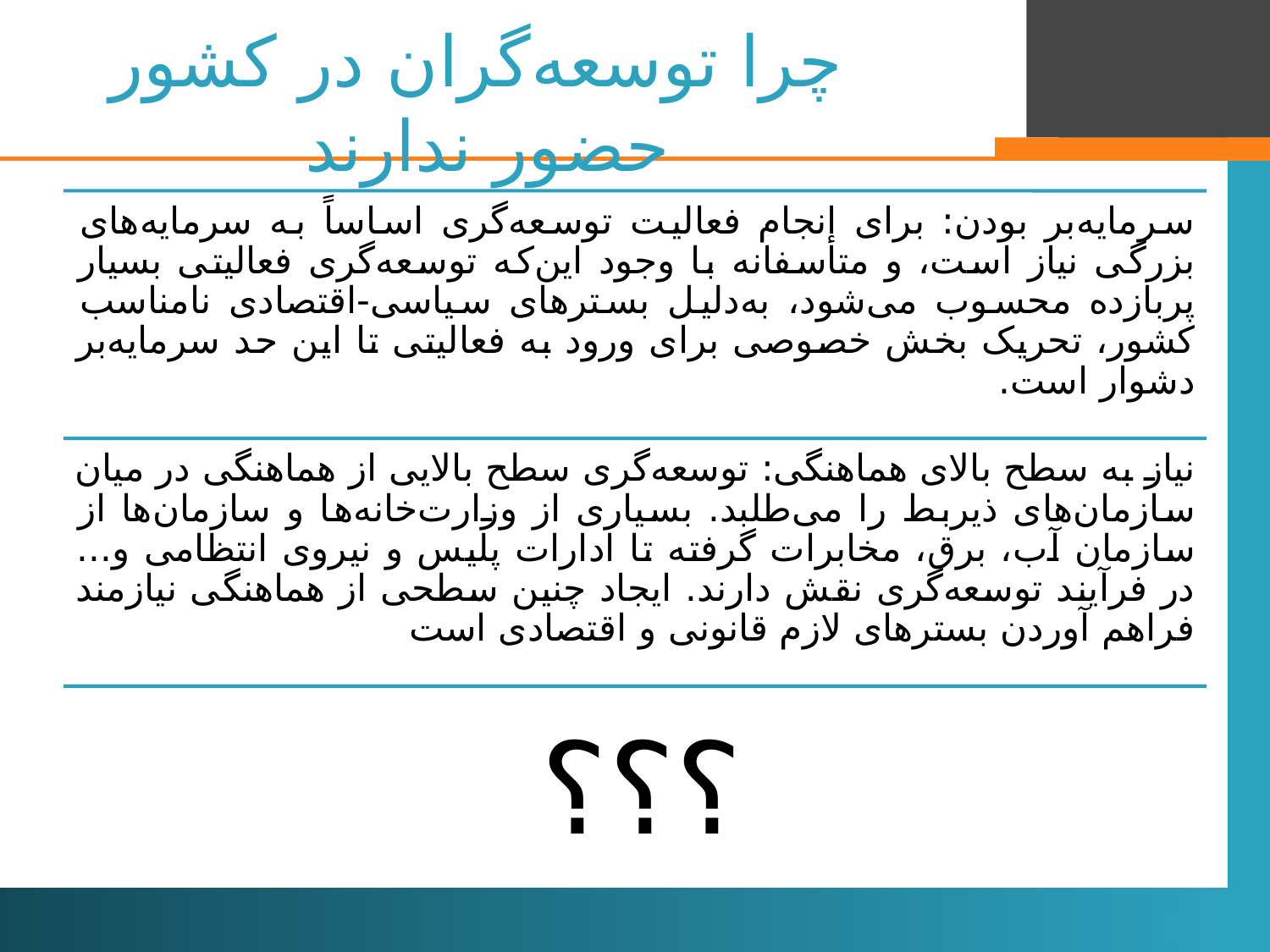

# چرا توسعه‌گران در کشور حضور ندارند
سرمایه‌بر بودن: برای انجام فعالیت توسعه‌گری اساساً به سرمایه‌های بزرگی نیاز است، و متأسفانه با وجود این‌که توسعه‌گری فعالیتی بسیار پربازده محسوب می‌شود، به‌دلیل بسترهای سیاسی-اقتصادی نامناسب کشور، تحریک بخش خصوصی برای ورود به فعالیتی تا این حد سرمایه‌بر دشوار است.
نیاز به سطح بالای هماهنگی: توسعه‌گری سطح بالایی از هماهنگی در میان سازمان‌های ذیربط را می‌طلبد. بسیاری از وزارت‌خانه‌ها و سازمان‌ها از سازمان آب، برق، مخابرات گرفته تا ادارات پلیس و نیروی انتظامی و... در فرآیند توسعه‌گری نقش دارند. ایجاد چنین سطحی از هماهنگی نیازمند فراهم آوردن بسترهای لازم قانونی و اقتصادی است
؟؟؟
22